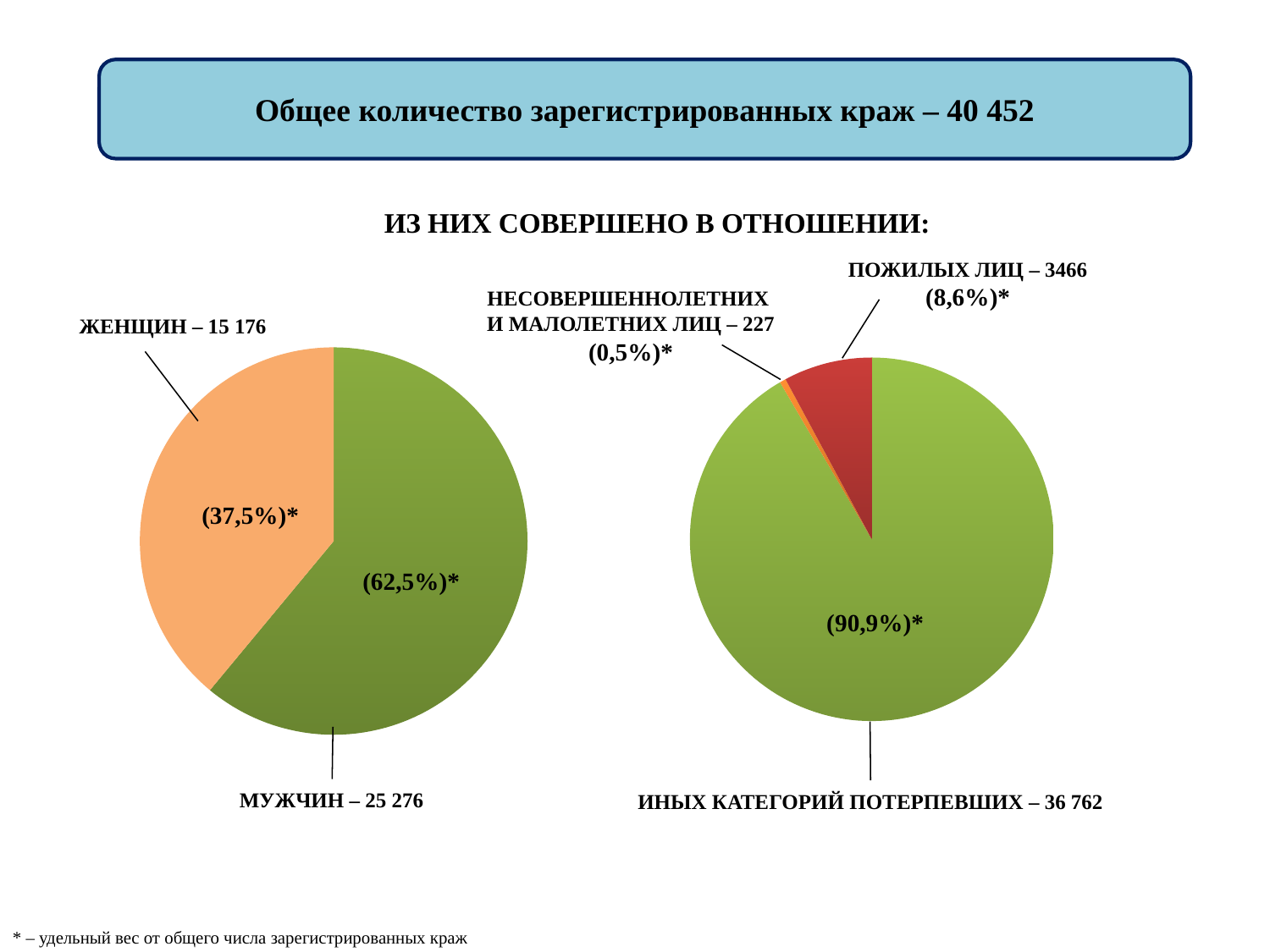

Общее количество зарегистрированных краж – 40 452
ИЗ НИХ СОВЕРШЕНО В ОТНОШЕНИИ:

### Chart

| Category |  |
|---|---|
| др | 28608.0 |
| н. летн + мал | 170.0 |
| пожил  | 2457.0 |
ПОЖИЛЫХ ЛИЦ – 3466 (8,6%)*
НЕСОВЕРШЕННОЛЕТНИХ
И МАЛОЛЕТНИХ ЛИЦ – 227
(0,5%)*
ЖЕНЩИН – 15 176
(37,5%)*
(62,5%)*
(90,9%)*
МУЖЧИН – 25 276
ИНЫХ КАТЕГОРИЙ ПОТЕРПЕВШИХ – 36 762

### Chart

| Category |  |
|---|---|
| Мужчины  | 19059.0 |
| Женщины  | 12176.0 |
* – удельный вес от общего числа зарегистрированных краж